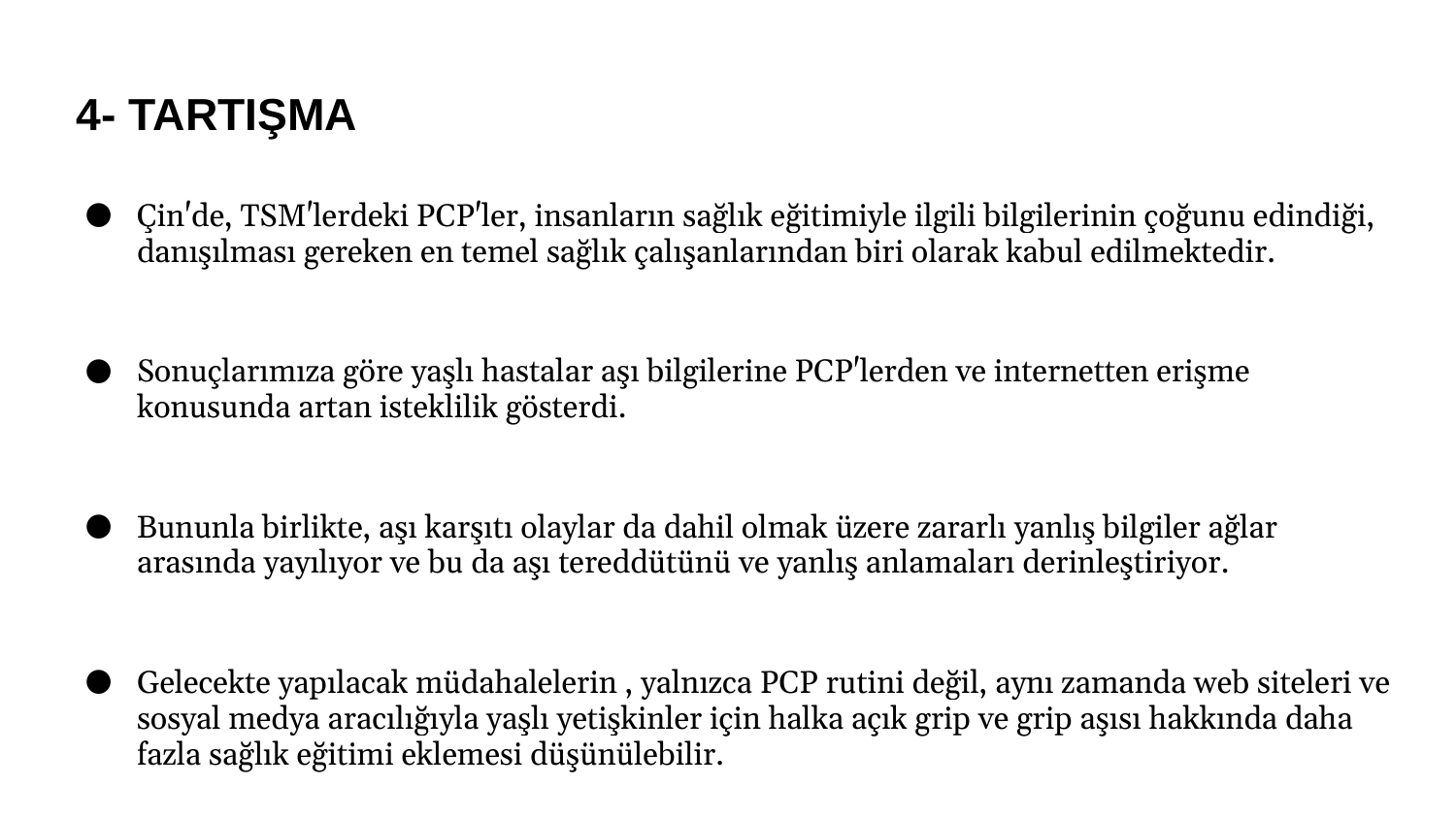

# 4- TARTIŞMA

Çin'de, TSM'lerdeki PCP'ler, insanların sağlık eğitimiyle ilgili bilgilerinin çoğunu edindiği, danışılması gereken en temel sağlık çalışanlarından biri olarak kabul edilmektedir.

Sonuçlarımıza göre yaşlı hastalar aşı bilgilerine PCP'lerden ve internetten erişme konusunda artan isteklilik gösterdi.

Bununla birlikte, aşı karşıtı olaylar da dahil olmak üzere zararlı yanlış bilgiler ağlar arasında yayılıyor ve bu da aşı tereddütünü ve yanlış anlamaları derinleştiriyor.

Gelecekte yapılacak müdahalelerin , yalnızca PCP rutini değil, aynı zamanda web siteleri ve sosyal medya aracılığıyla yaşlı yetişkinler için halka açık grip ve grip aşısı hakkında daha fazla sağlık eğitimi eklemesi düşünülebilir.